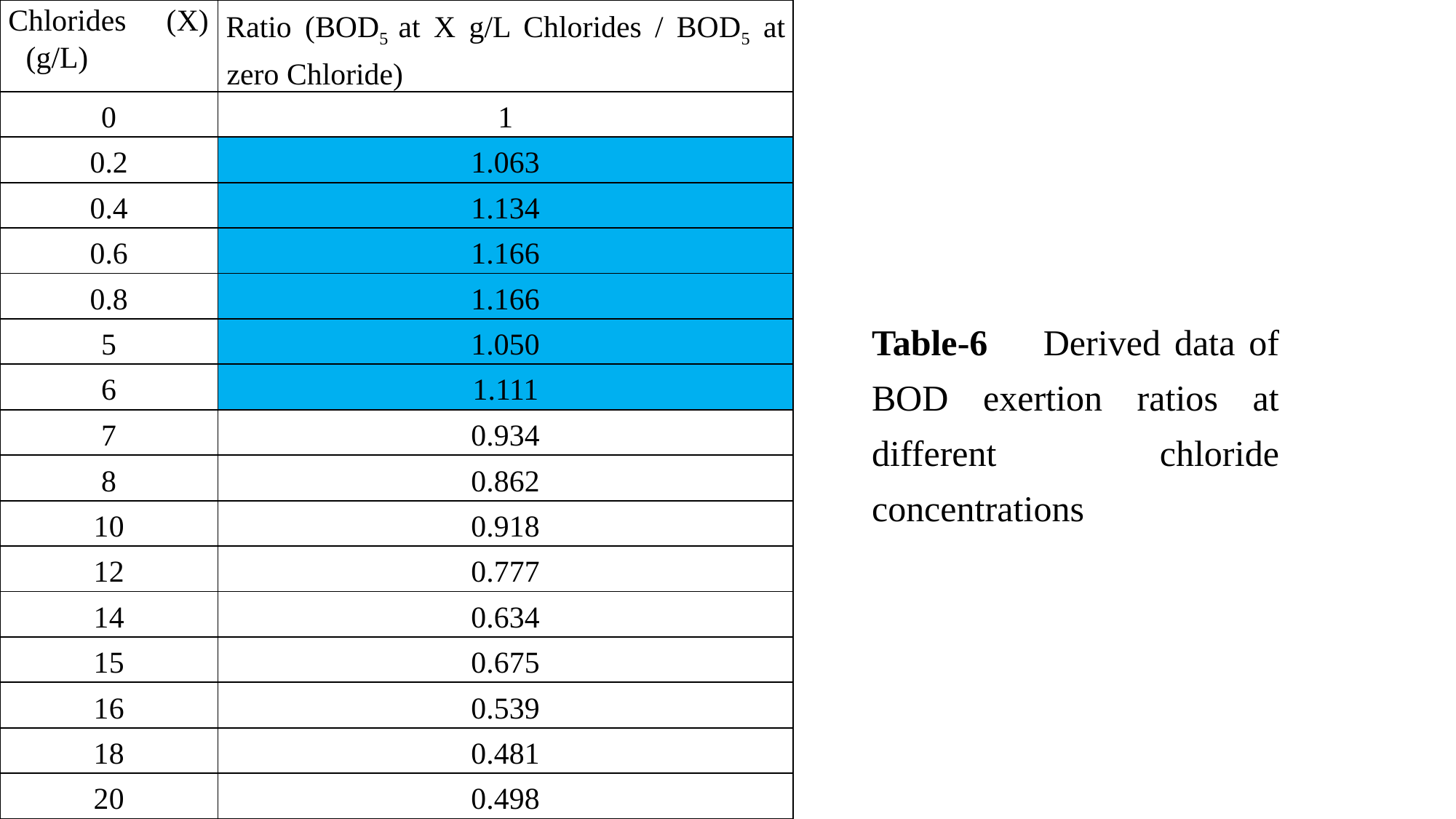

| Chlorides (X) (g/L) | Ratio (BOD5 at X g/L Chlorides / BOD5 at zero Chloride) |
| --- | --- |
| 0 | 1 |
| 0.2 | 1.063 |
| 0.4 | 1.134 |
| 0.6 | 1.166 |
| 0.8 | 1.166 |
| 5 | 1.050 |
| 6 | 1.111 |
| 7 | 0.934 |
| 8 | 0.862 |
| 10 | 0.918 |
| 12 | 0.777 |
| 14 | 0.634 |
| 15 | 0.675 |
| 16 | 0.539 |
| 18 | 0.481 |
| 20 | 0.498 |
Table-6    Derived data of BOD exertion ratios at different chloride concentrations